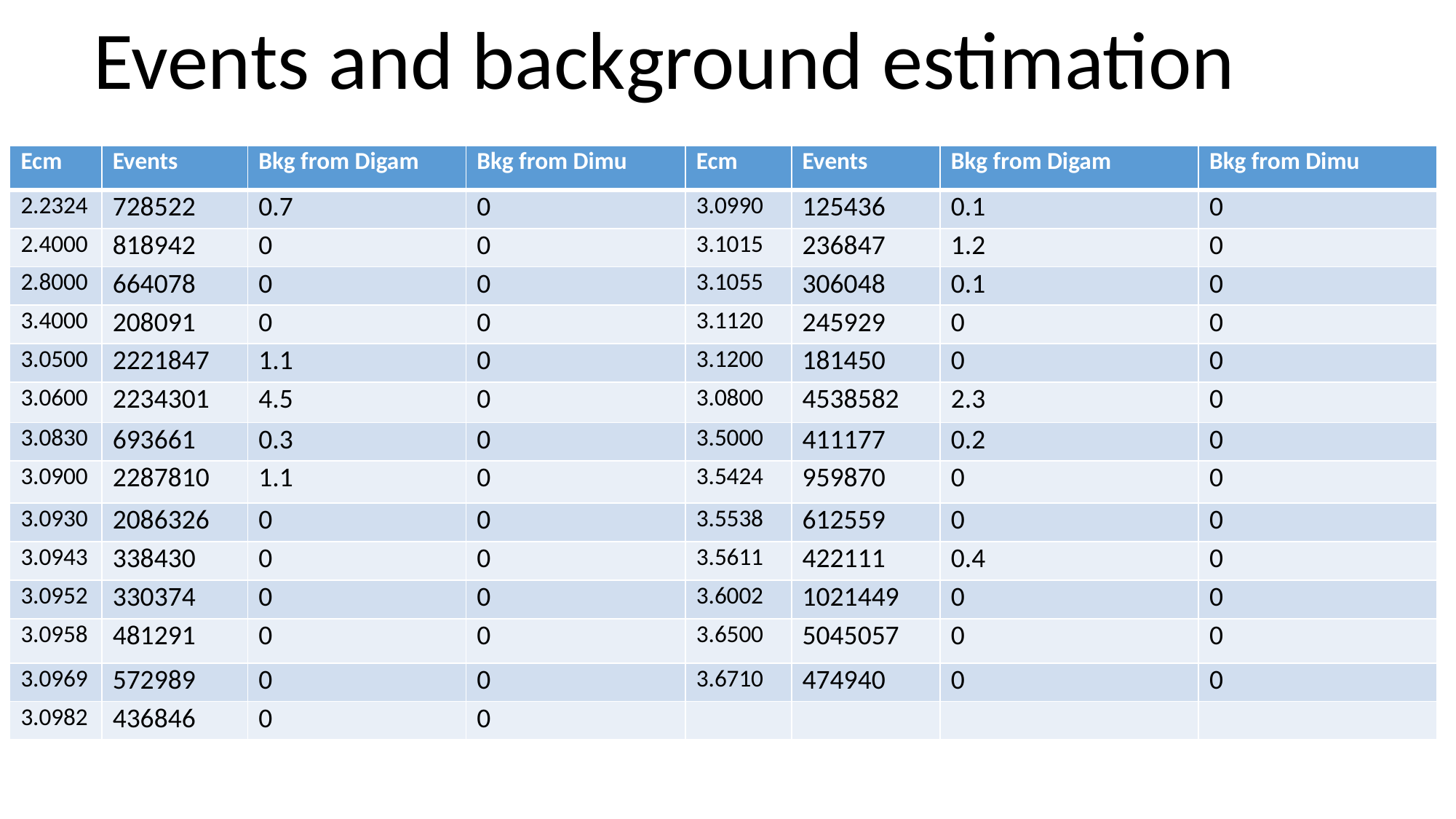

# Events and background estimation

| Ecm | Events | Bkg from Digam | Bkg from Dimu | Ecm | Events | Bkg from Digam | Bkg from Dimu |
| --- | --- | --- | --- | --- | --- | --- | --- |
| 2.2324 | 728522 | 0.7 | 0 | 3.0990 | 125436 | 0.1 | 0 |
| 2.4000 | 818942 | 0 | 0 | 3.1015 | 236847 | 1.2 | 0 |
| 2.8000 | 664078 | 0 | 0 | 3.1055 | 306048 | 0.1 | 0 |
| 3.4000 | 208091 | 0 | 0 | 3.1120 | 245929 | 0 | 0 |
| 3.0500 | 2221847 | 1.1 | 0 | 3.1200 | 181450 | 0 | 0 |
| 3.0600 | 2234301 | 4.5 | 0 | 3.0800 | 4538582 | 2.3 | 0 |
| 3.0830 | 693661 | 0.3 | 0 | 3.5000 | 411177 | 0.2 | 0 |
| 3.0900 | 2287810 | 1.1 | 0 | 3.5424 | 959870 | 0 | 0 |
| 3.0930 | 2086326 | 0 | 0 | 3.5538 | 612559 | 0 | 0 |
| 3.0943 | 338430 | 0 | 0 | 3.5611 | 422111 | 0.4 | 0 |
| 3.0952 | 330374 | 0 | 0 | 3.6002 | 1021449 | 0 | 0 |
| 3.0958 | 481291 | 0 | 0 | 3.6500 | 5045057 | 0 | 0 |
| 3.0969 | 572989 | 0 | 0 | 3.6710 | 474940 | 0 | 0 |
| 3.0982 | 436846 | 0 | 0 |  |  |  |  |